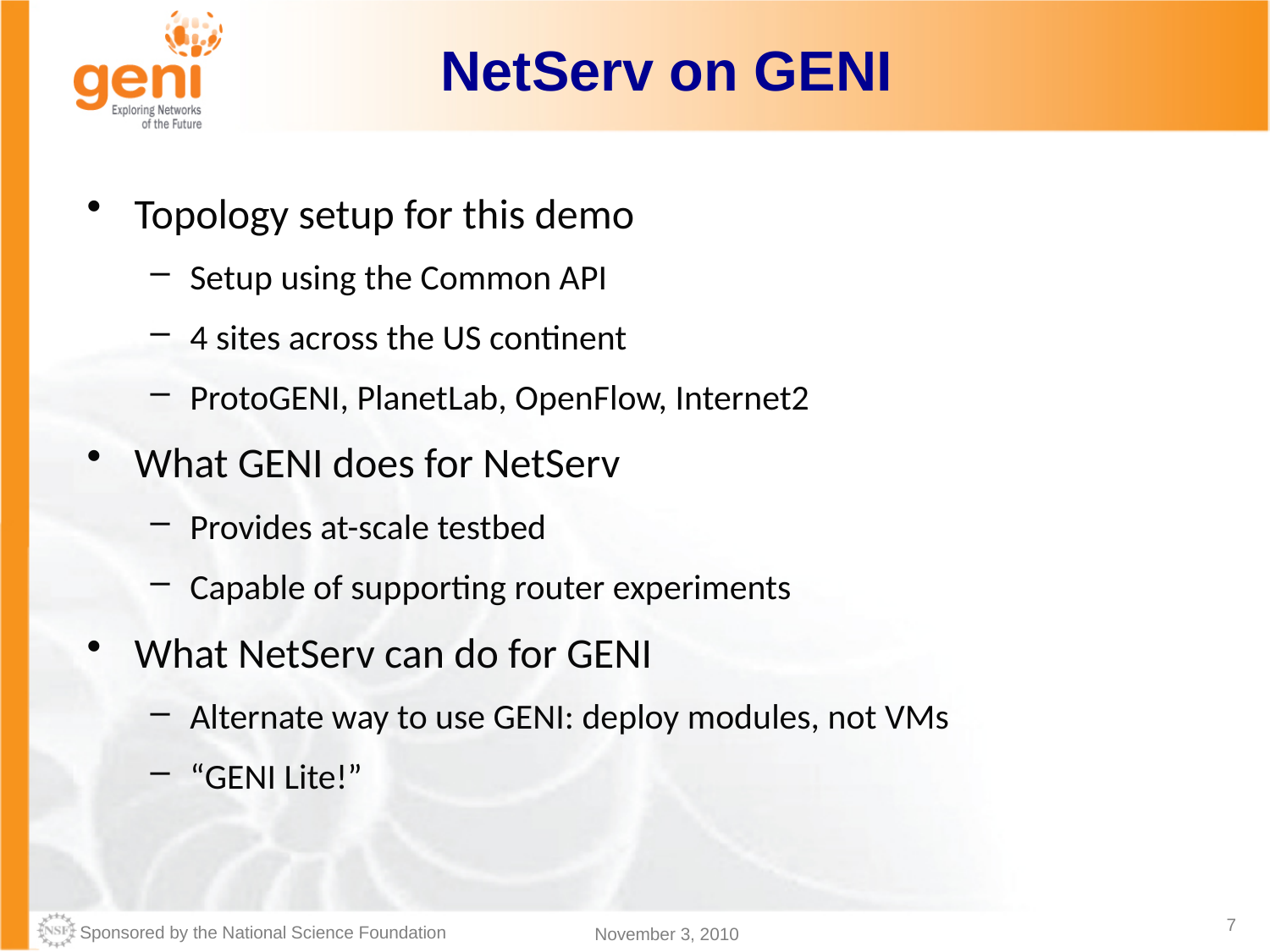

# NetServ on GENI
Topology setup for this demo
Setup using the Common API
4 sites across the US continent
ProtoGENI, PlanetLab, OpenFlow, Internet2
What GENI does for NetServ
Provides at-scale testbed
Capable of supporting router experiments
What NetServ can do for GENI
Alternate way to use GENI: deploy modules, not VMs
“GENI Lite!”